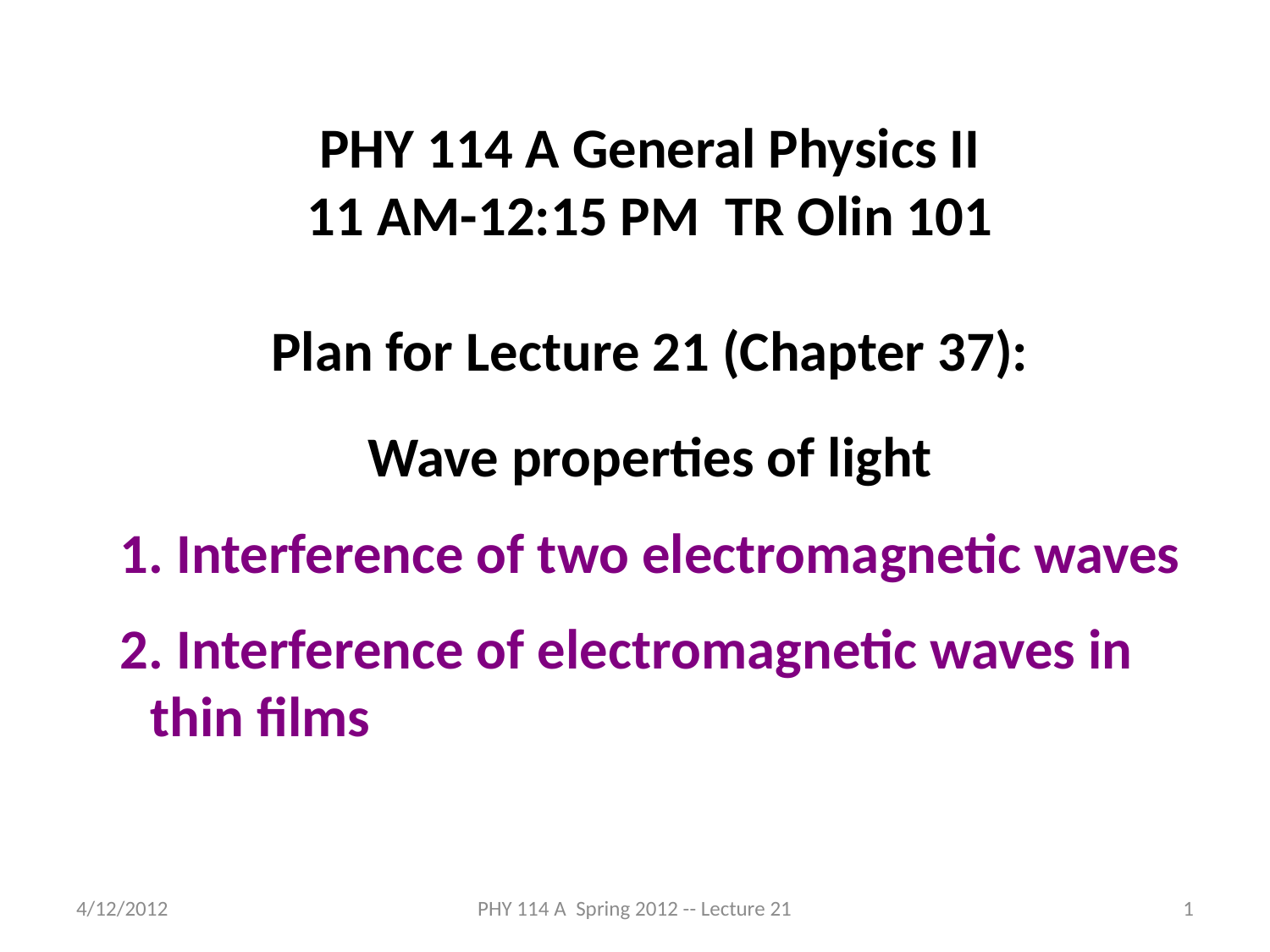

PHY 114 A General Physics II
11 AM-12:15 PM  TR Olin 101

Plan for Lecture 21 (Chapter 37):

Wave properties of light
 Interference of two electromagnetic waves
 Interference of electromagnetic waves in thin films
4/12/2012
PHY 114 A  Spring 2012 -- Lecture 21
1